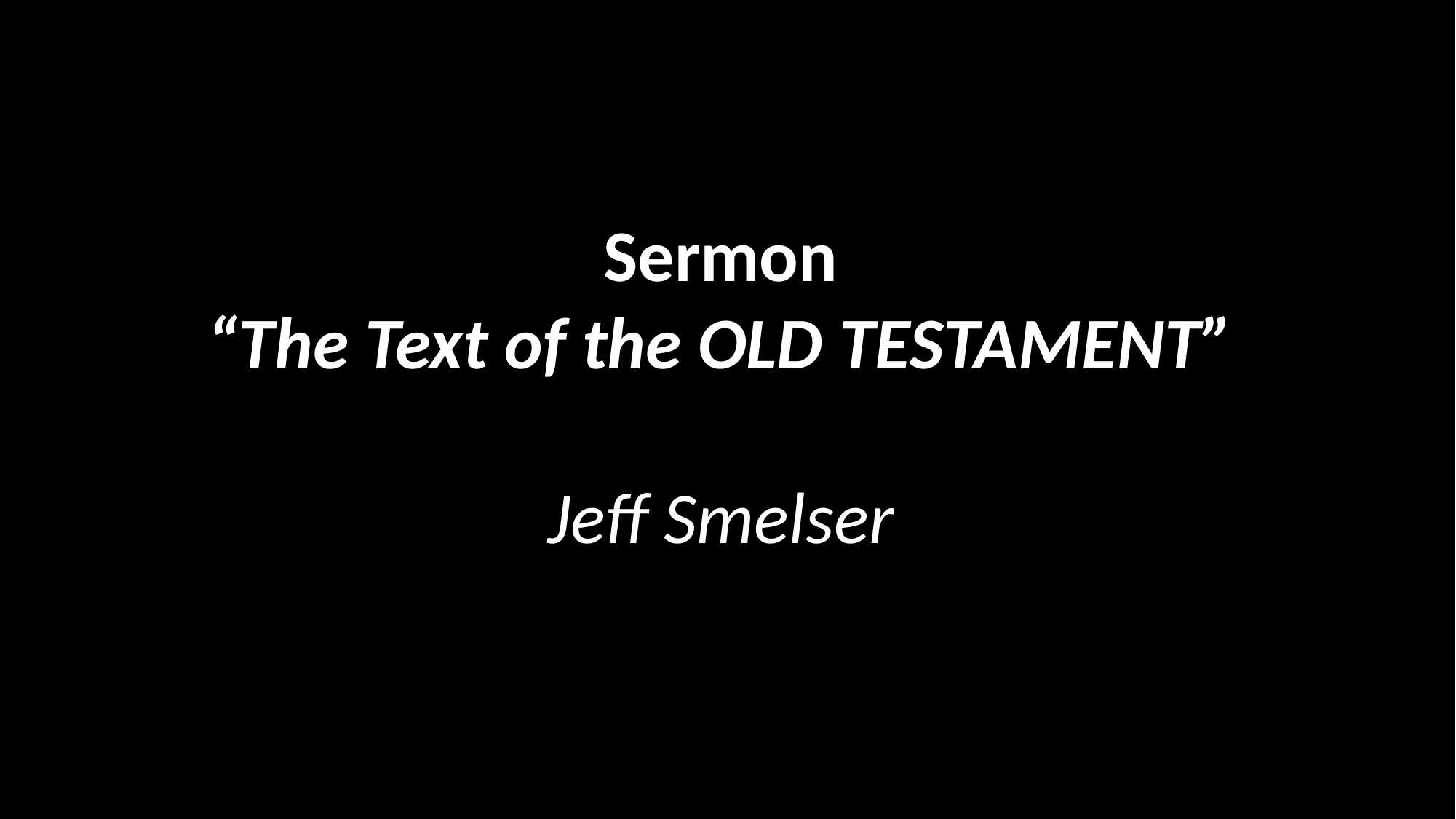

Sermon
“The Text of the OLD TESTAMENT”

Jeff Smelser